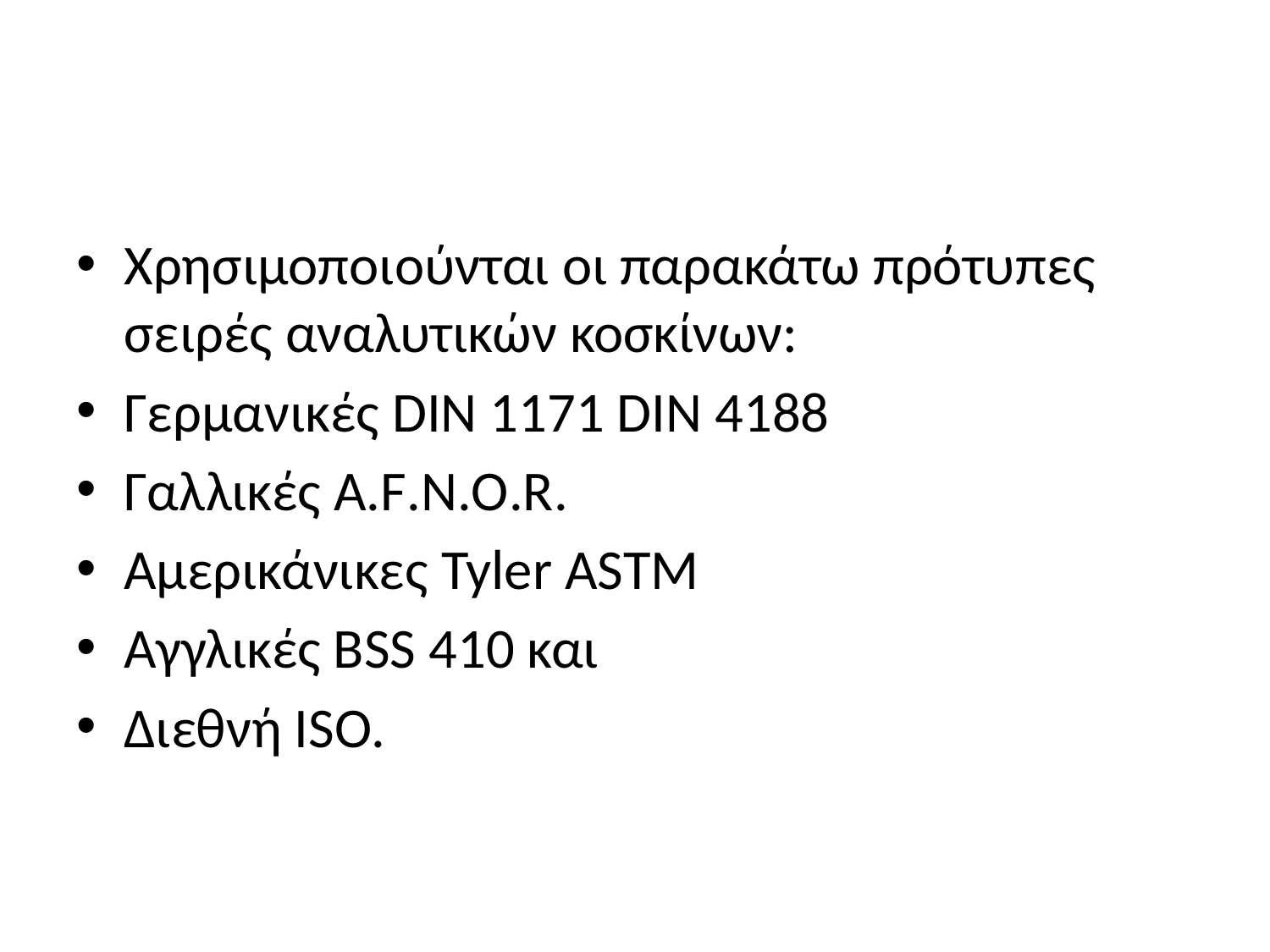

#
Χρησιμοποιούνται οι παρακάτω πρότυπες σειρές αναλυτικών κοσκίνων:
Γερμανικές DIN 1171 DIN 4188
Γαλλικές A.F.N.O.R.
Αμερικάνικες Tyler ASTM
Αγγλικές BSS 410 και
Διεθνή ISO.